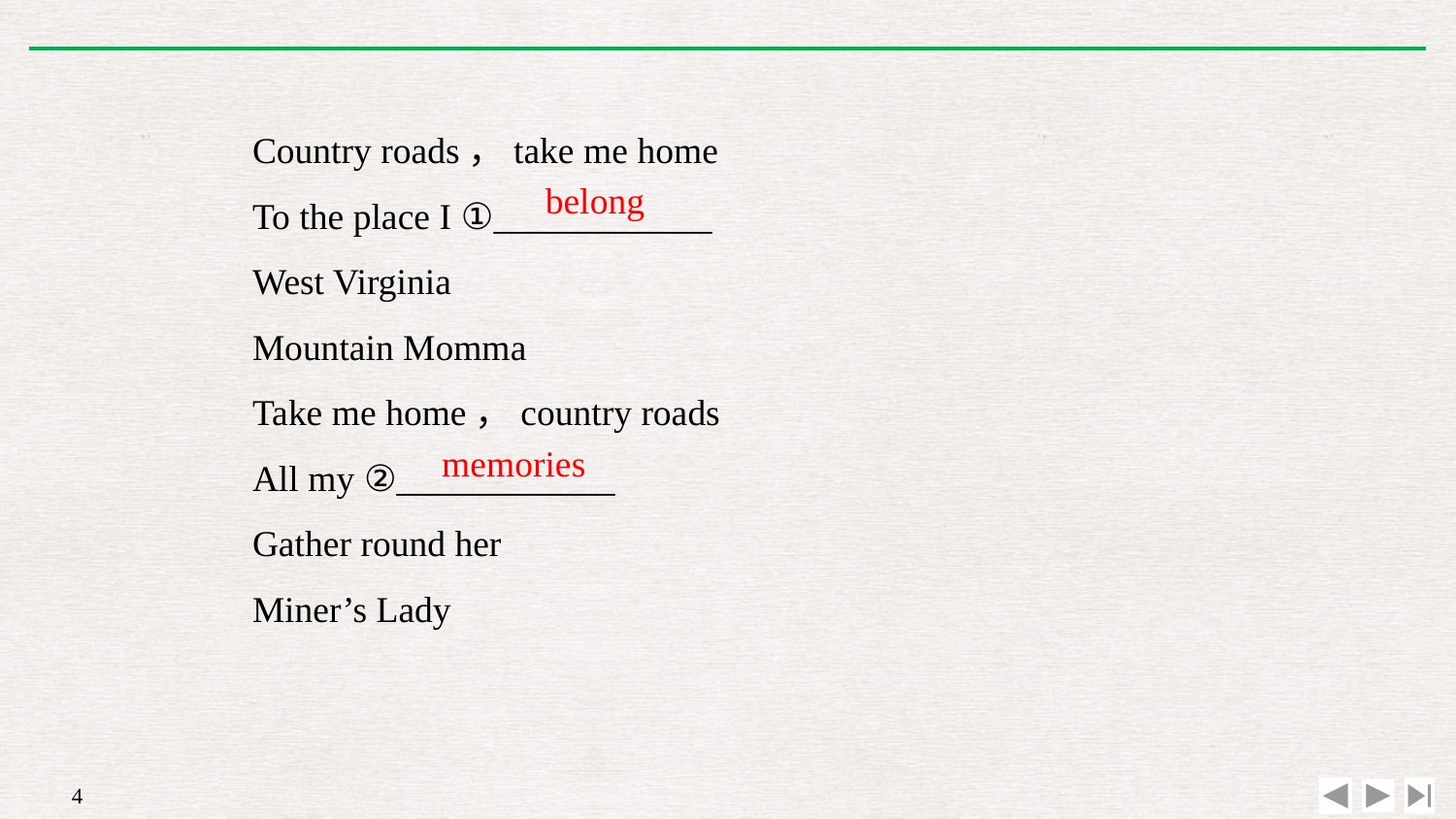

Country roads，take me home
To the place I ①____________
West Virginia
Mountain Momma
Take me home，country roads
All my ②____________
Gather round her
Miner’s Lady
belong
memories